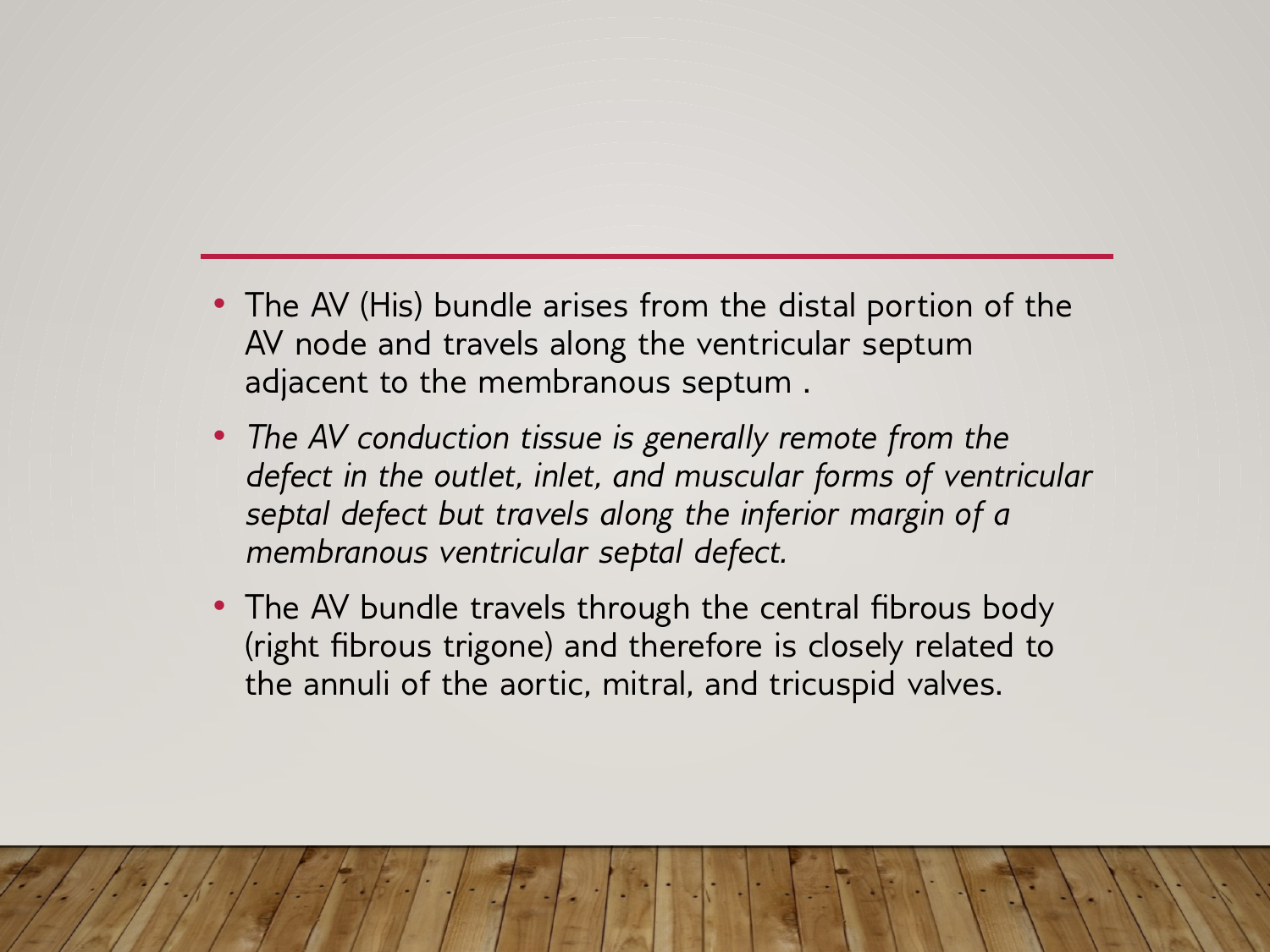

#
The AV (His) bundle arises from the distal portion of the AV node and travels along the ventricular septum adjacent to the membranous septum .
The AV conduction tissue is generally remote from the defect in the outlet, inlet, and muscular forms of ventricular septal defect but travels along the inferior margin of a membranous ventricular septal defect.
The AV bundle travels through the central fibrous body (right fibrous trigone) and therefore is closely related to the annuli of the aortic, mitral, and tricuspid valves.